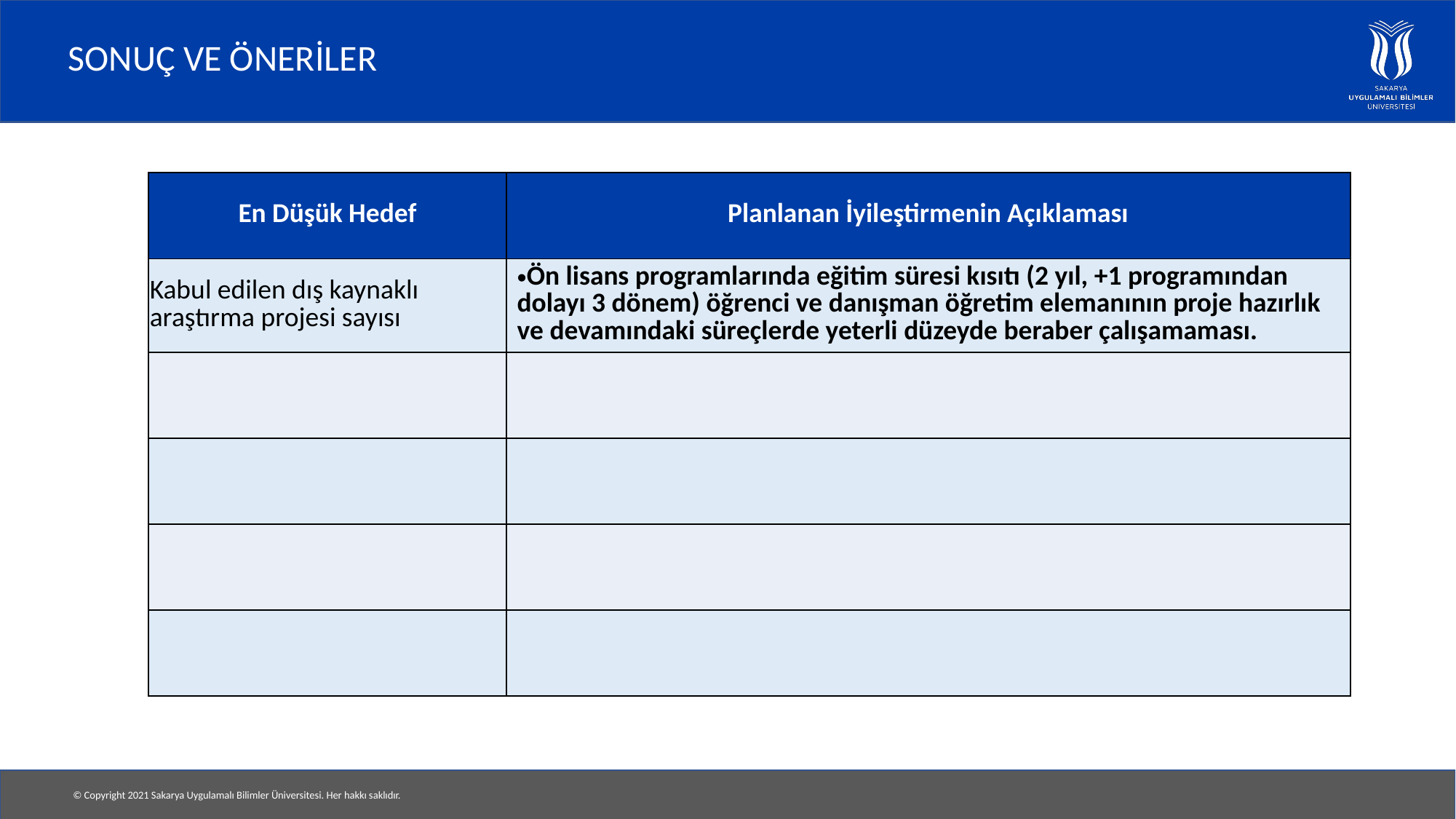

# SONUÇ VE ÖNERİLER
| En Düşük Hedef | Planlanan İyileştirmenin Açıklaması |
| --- | --- |
| Kabul edilen dış kaynaklı araştırma projesi sayısı | Ön lisans programlarında eğitim süresi kısıtı (2 yıl, +1 programından dolayı 3 dönem) öğrenci ve danışman öğretim elemanının proje hazırlık ve devamındaki süreçlerde yeterli düzeyde beraber çalışamaması. |
|  |  |
|  |  |
|  |  |
|  |  |